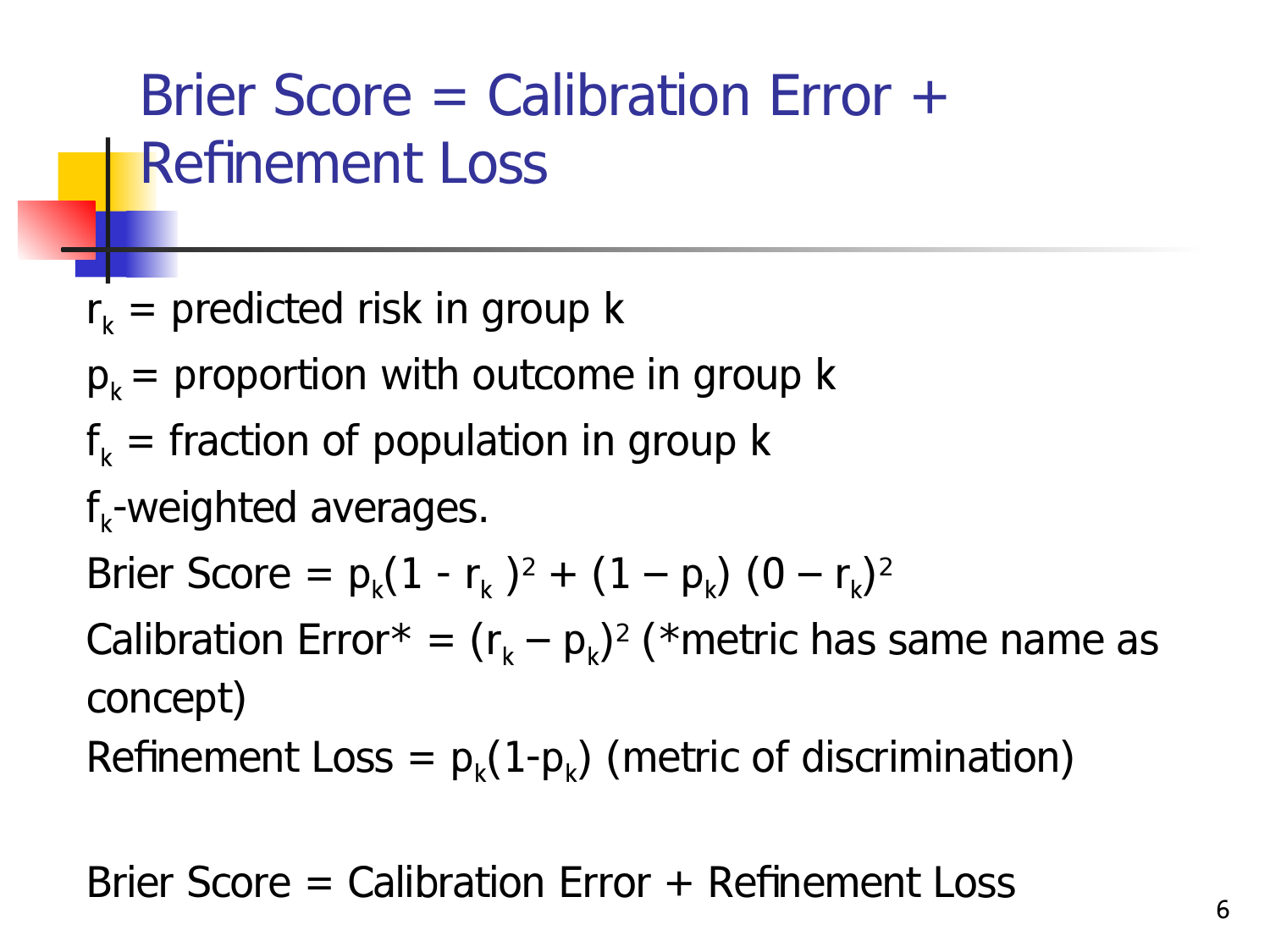

Brier Score = Calibration Error + Refinement Loss
rk = predicted risk in group k
pk = proportion with outcome in group k
fk = fraction of population in group k
fk-weighted averages.
Brier Score = pk(1 - rk )2 + (1 – pk) (0 – rk)2
Calibration Error* = (rk – pk)2 (*metric has same name as  concept)
Refinement Loss = pk(1-pk) (metric of discrimination)

Brier Score = Calibration Error + Refinement Loss

6